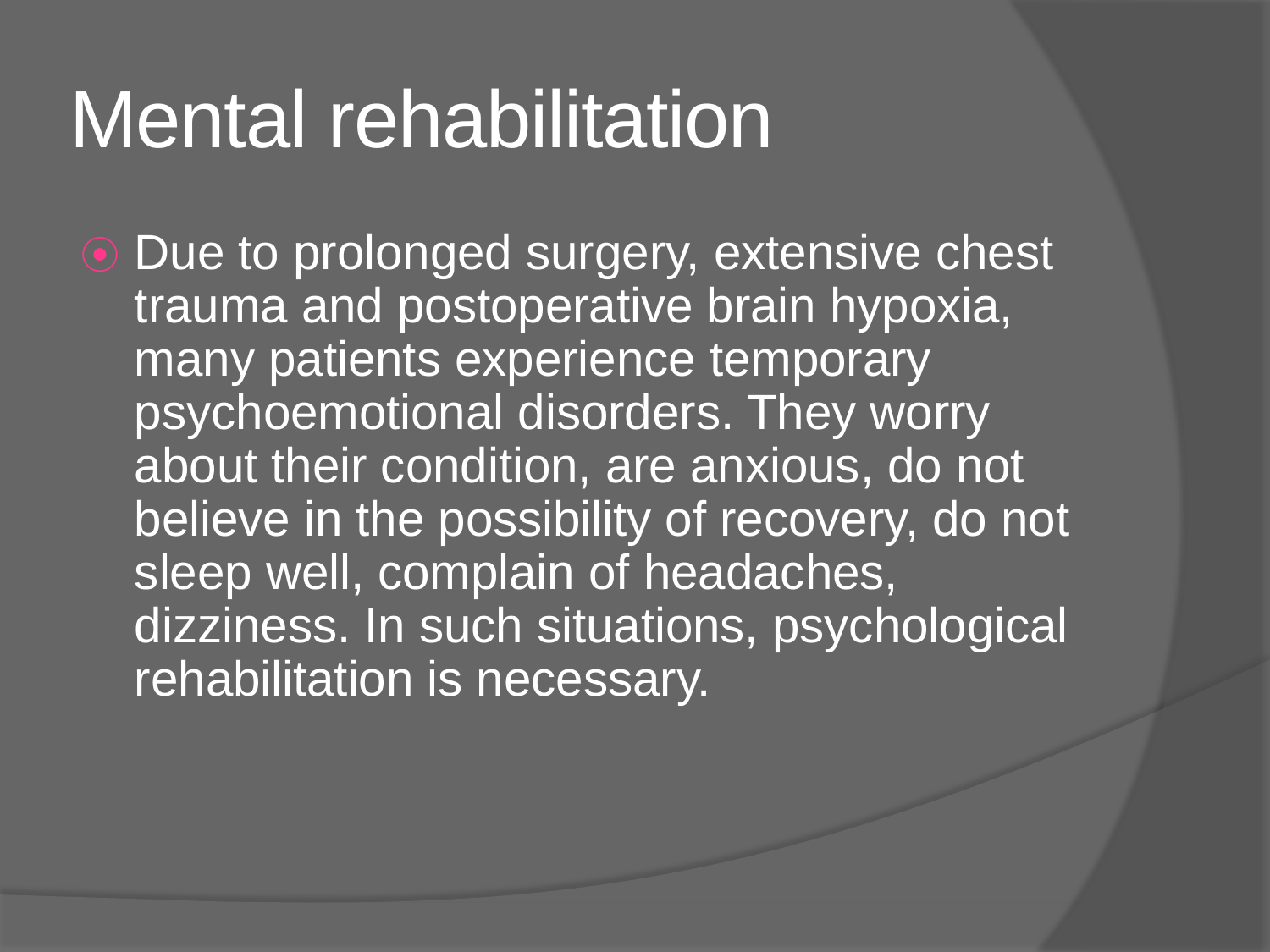

# Mental rehabilitation
⦿	Due to prolonged surgery, extensive chest trauma and postoperative brain hypoxia, many patients experience temporary psychoemotional disorders. They worry about their condition, are anxious, do not believe in the possibility of recovery, do not sleep well, complain of headaches, dizziness. In such situations, psychological rehabilitation is necessary.